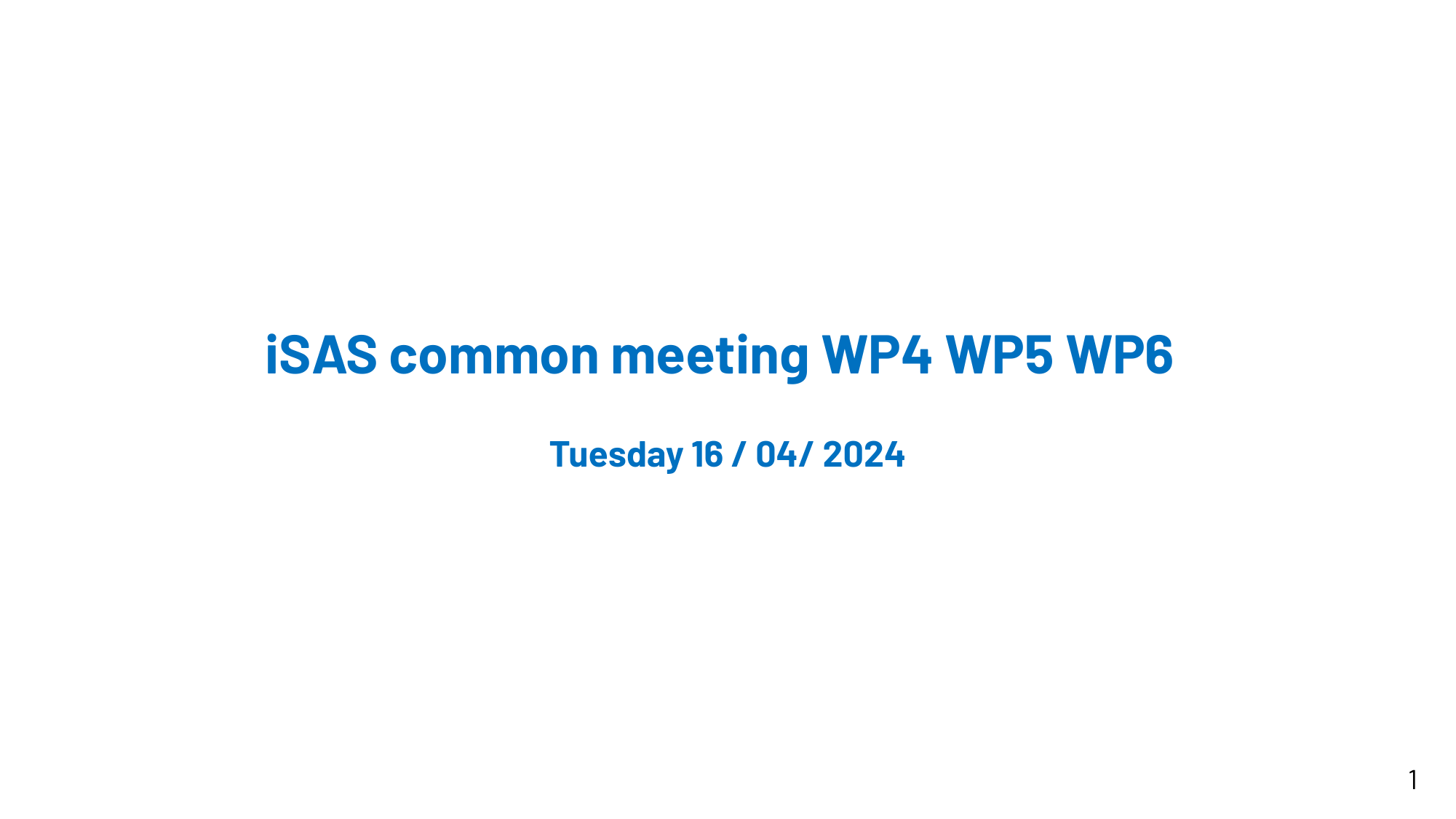

# iSAS common meeting WP4 WP5 WP6
Tuesday 16 / 04/ 2024
1